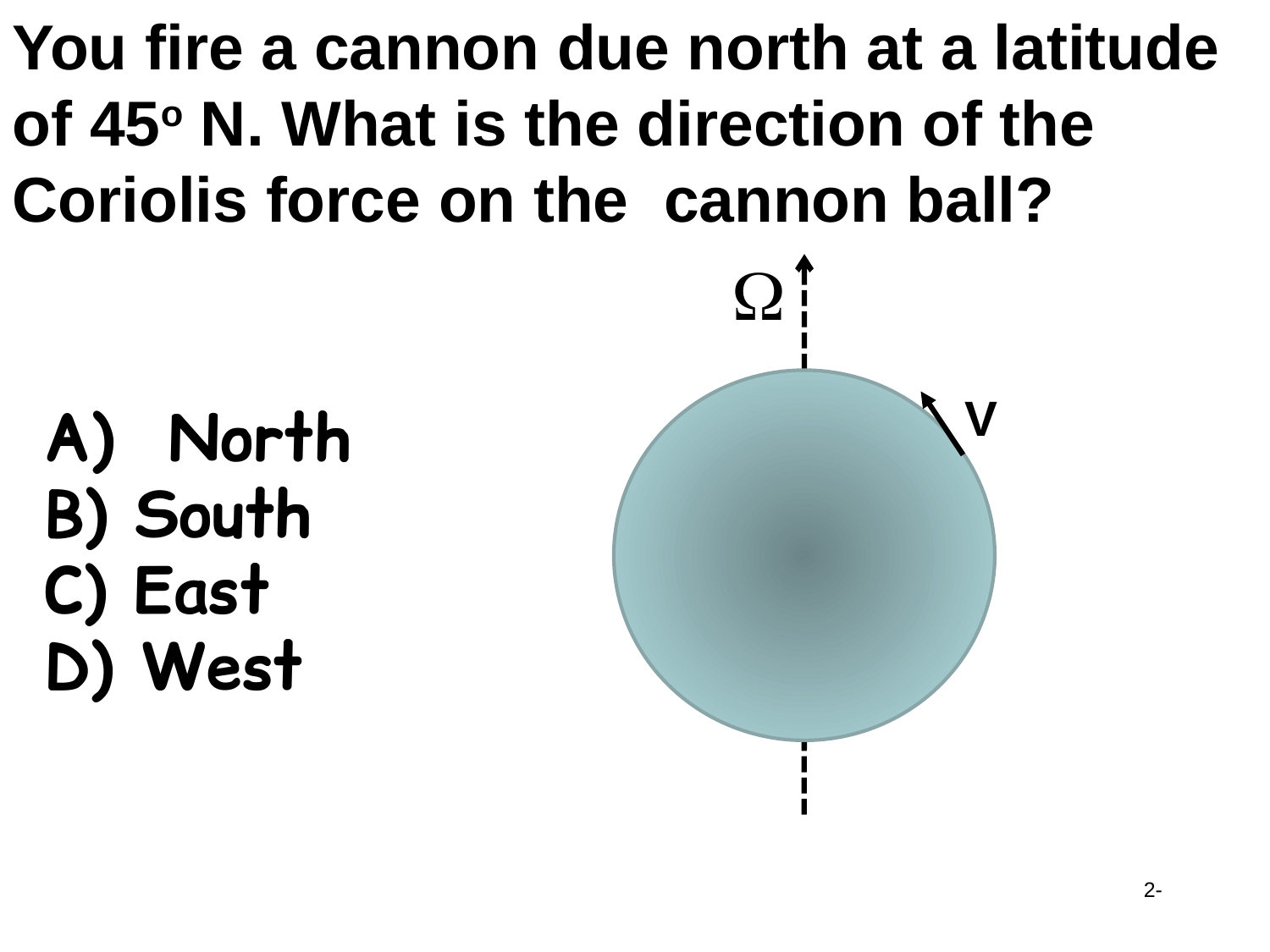

You fire a cannon due north at a latitude of 45o N. What is the direction of the Coriolis force on the  cannon ball?
Ω

V
A)  North
B) South
C) East
D) West